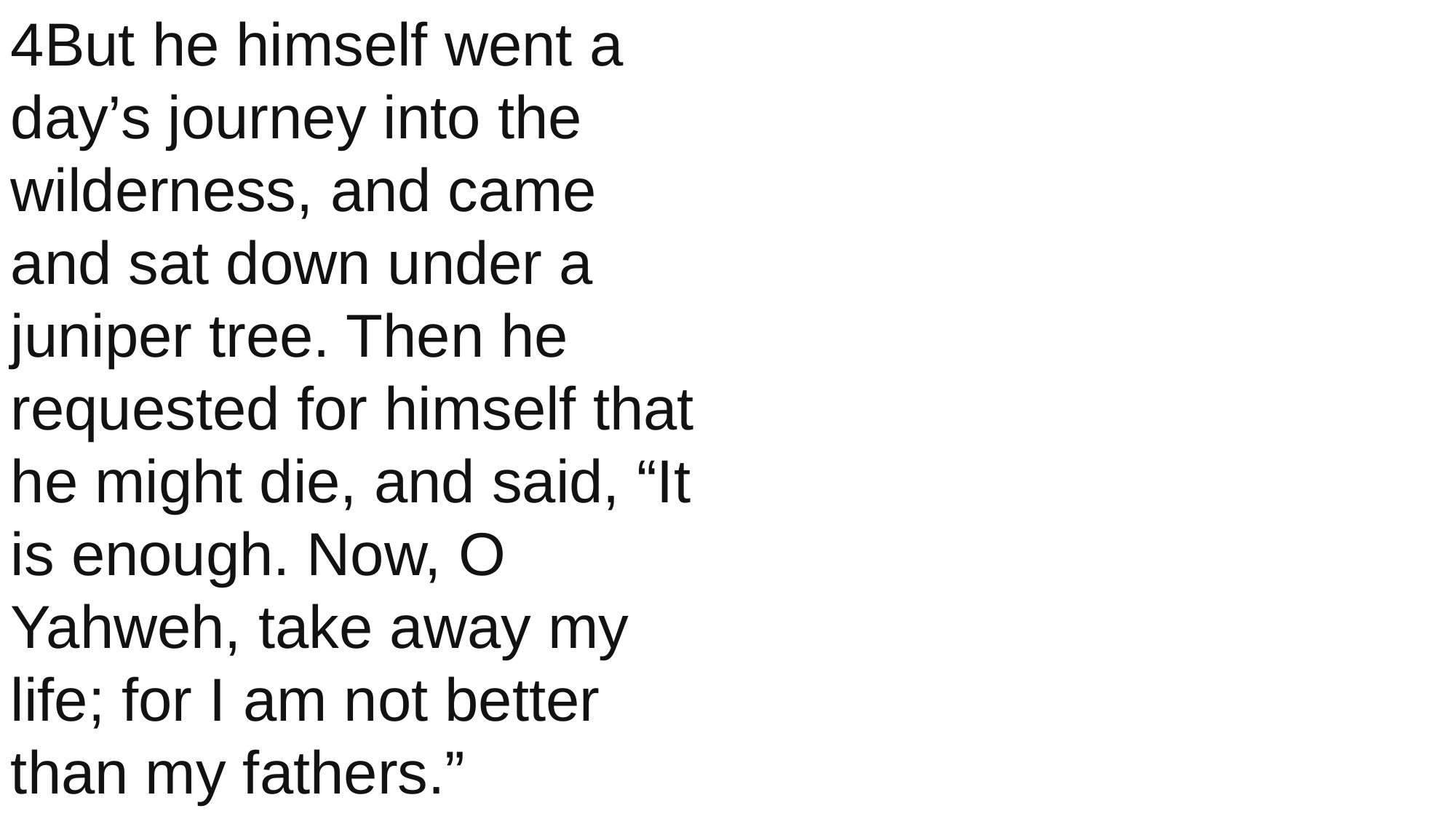

4But he himself went a day’s journey into the wilderness, and came and sat down under a juniper tree. Then he requested for himself that he might die, and said, “It is enough. Now, O Yahweh, take away my life; for I am not better than my fathers.”